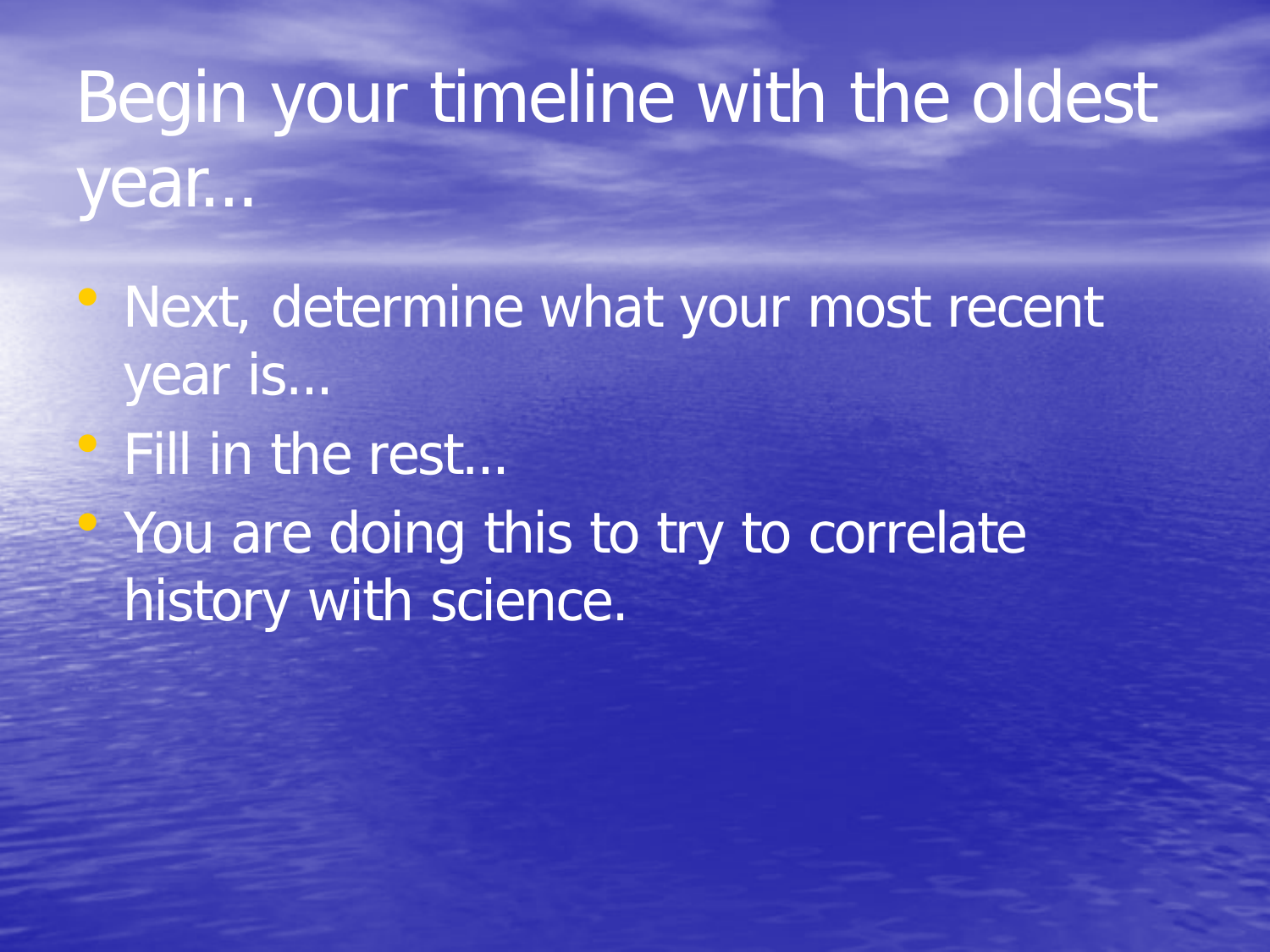

# Begin your timeline with the oldest year…
Next, determine what your most recent year is…
Fill in the rest…
You are doing this to try to correlate history with science.